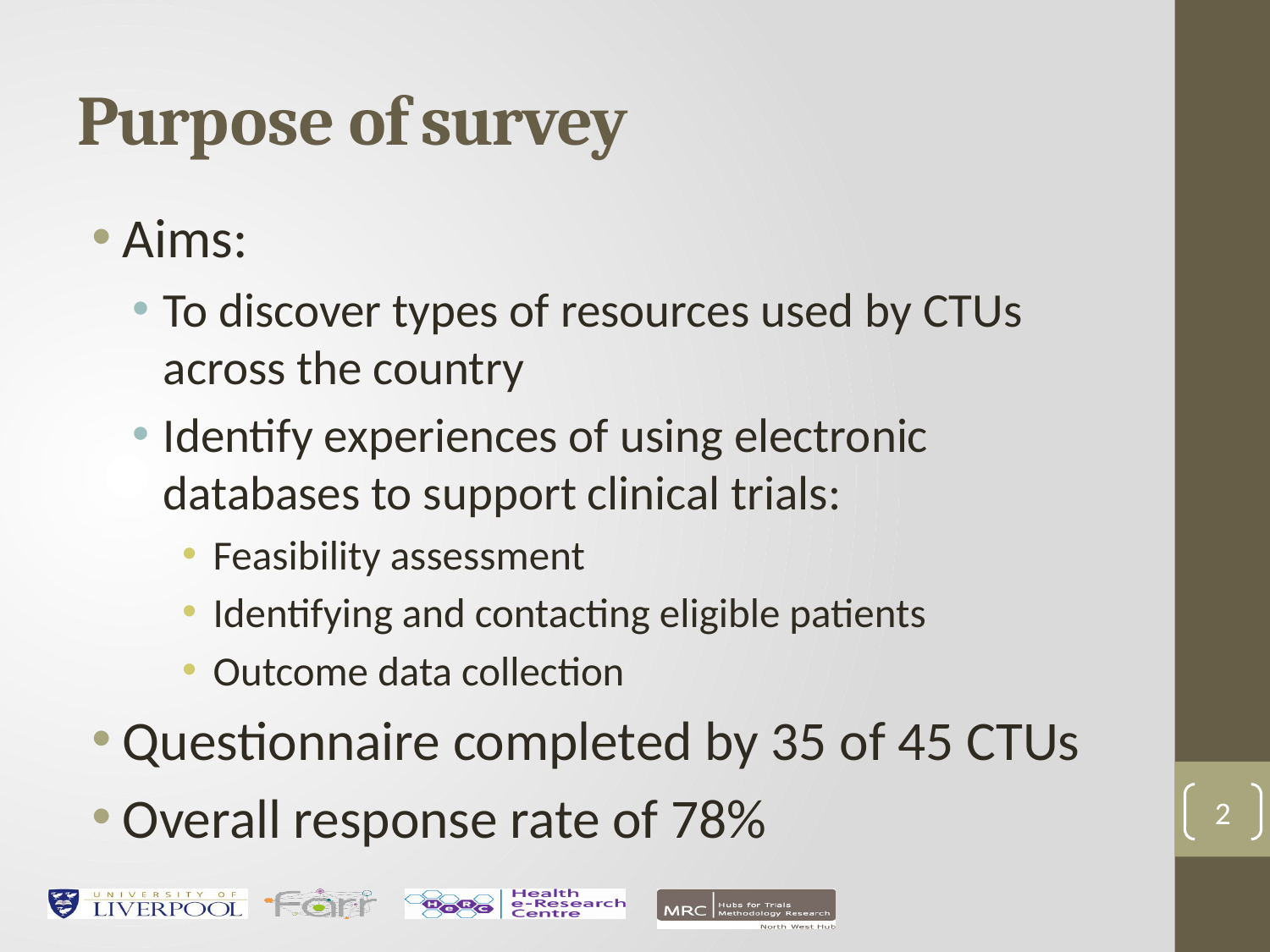

# Purpose of survey
Aims:
To discover types of resources used by CTUs across the country
Identify experiences of using electronic databases to support clinical trials:
Feasibility assessment
Identifying and contacting eligible patients
Outcome data collection
Questionnaire completed by 35 of 45 CTUs
Overall response rate of 78%

2